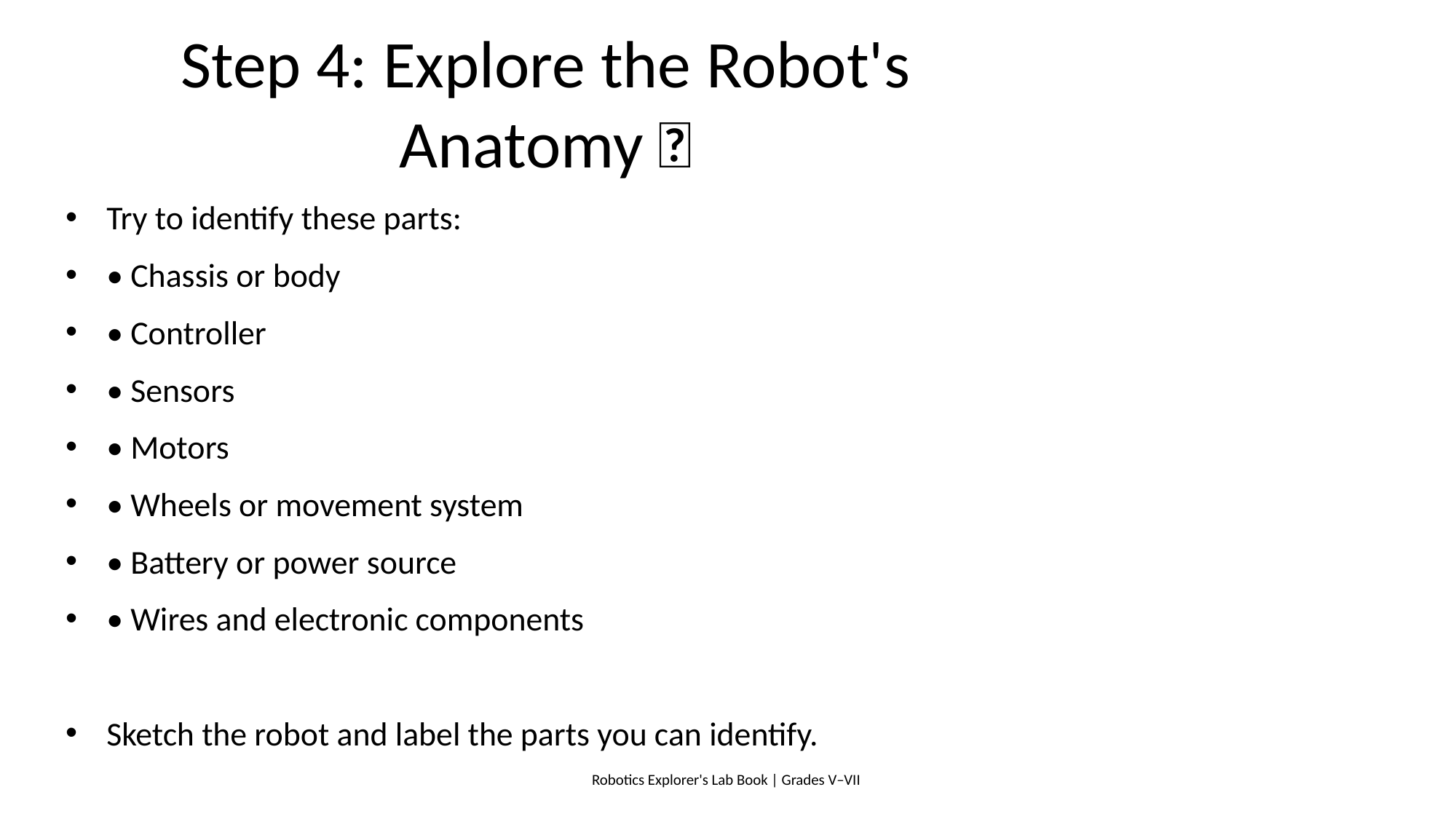

# Step 4: Explore the Robot's Anatomy 🦾
Try to identify these parts:
• Chassis or body
• Controller
• Sensors
• Motors
• Wheels or movement system
• Battery or power source
• Wires and electronic components

Sketch the robot and label the parts you can identify.
Robotics Explorer's Lab Book | Grades V–VII